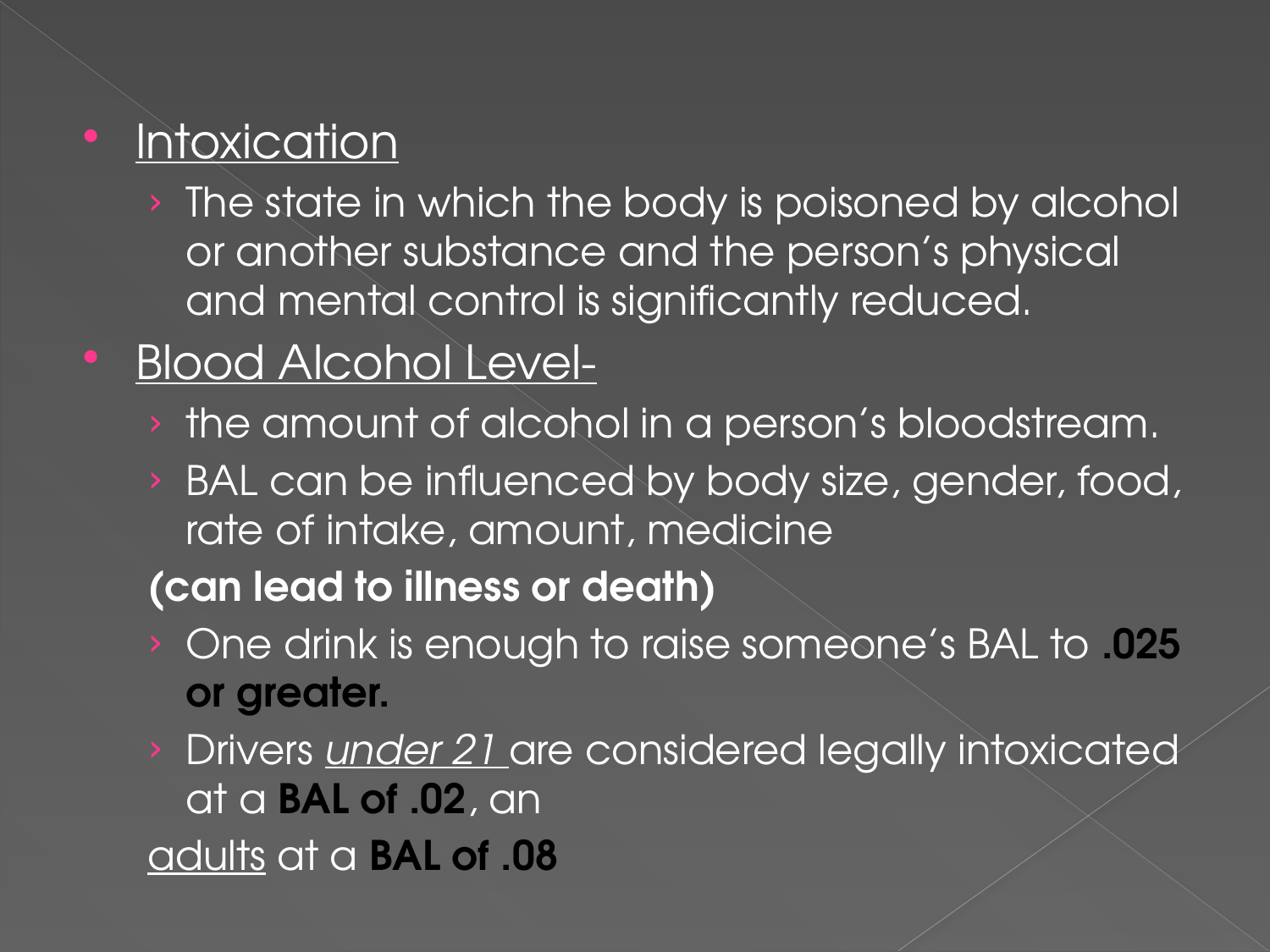

#
Intoxication
The state in which the body is poisoned by alcohol or another substance and the person’s physical and mental control is significantly reduced.
Blood Alcohol Level-
the amount of alcohol in a person’s bloodstream.
BAL can be influenced by body size, gender, food, rate of intake, amount, medicine
	(can lead to illness or death)
One drink is enough to raise someone’s BAL to .025 or greater.
Drivers under 21 are considered legally intoxicated at a BAL of .02, an
	adults at a BAL of .08